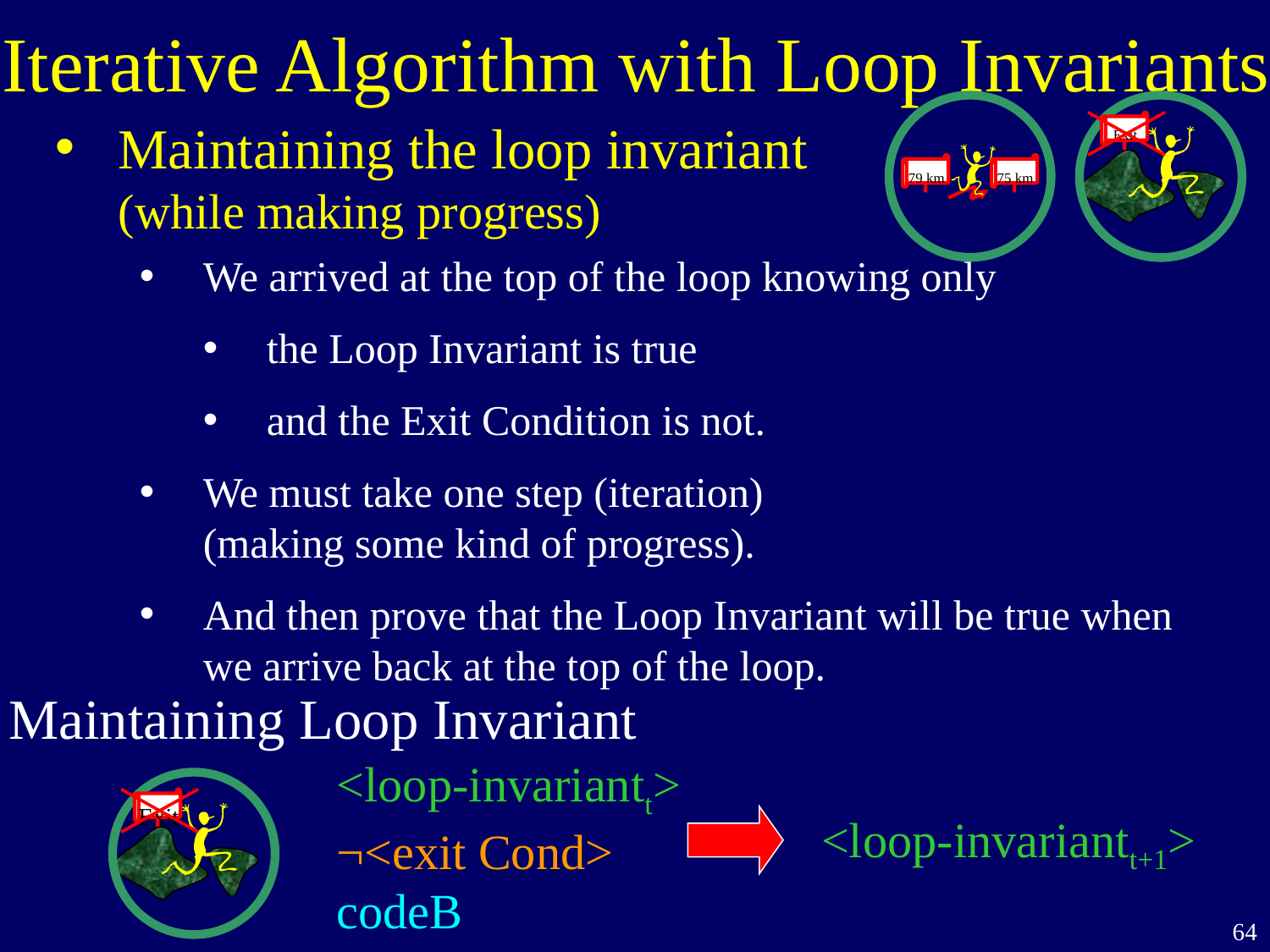

Iterative Algorithm with Loop Invariants

79 km
75 km

Exit

Maintaining the loop invariant
(while making progress)
We arrived at the top of the loop knowing only
the Loop Invariant is true
and the Exit Condition is not.
We must take one step (iteration)
(making some kind of progress).
And then prove that the Loop Invariant will be true when we arrive back at the top of the loop.
Maintaining Loop Invariant
<loop-invariantt>
¬<exit Cond>
codeB

Exit

<loop-invariantt+1>